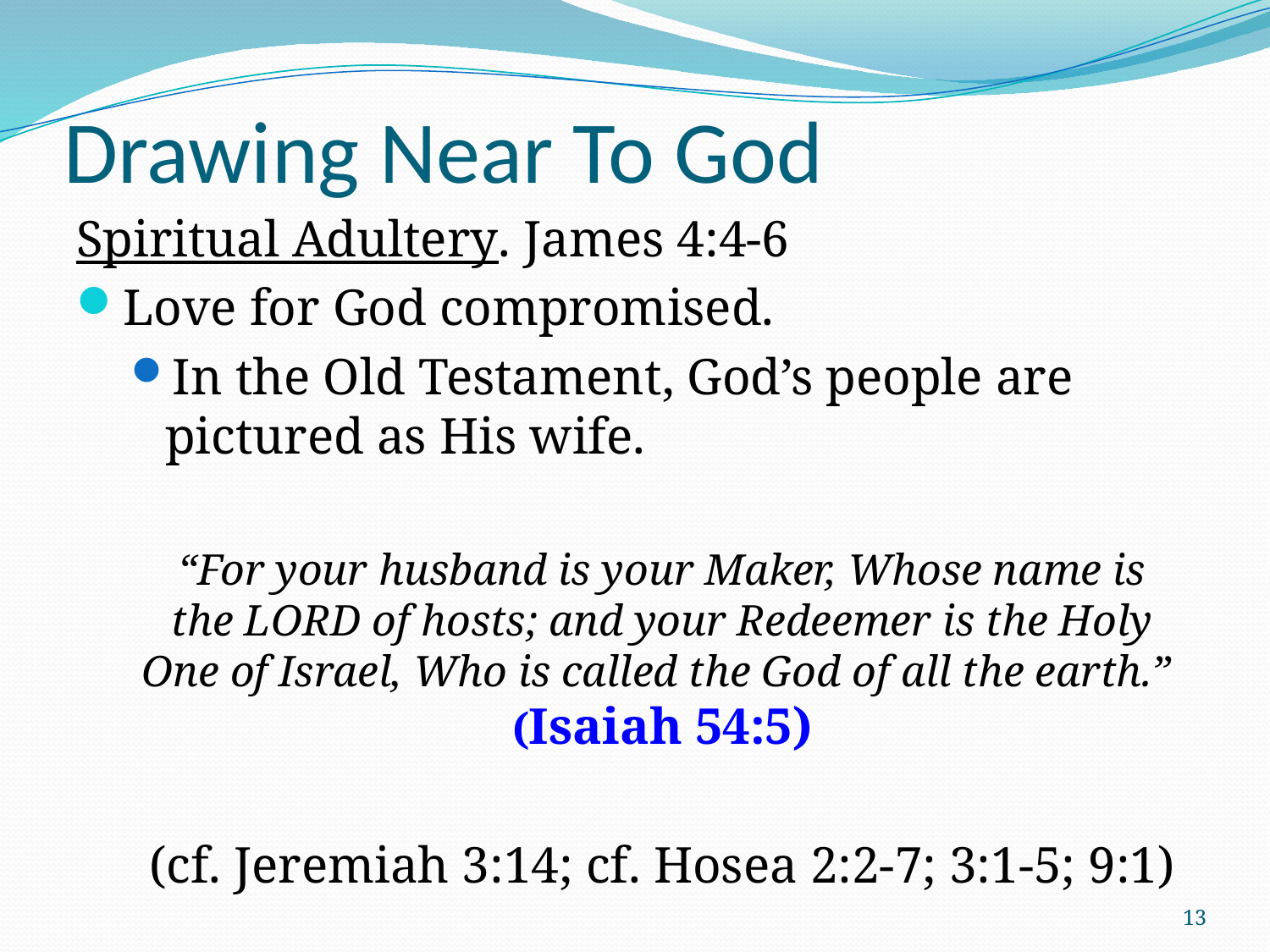

# Drawing Near To God
Spiritual Adultery. James 4:4-6
Love for God compromised.
In the Old Testament, God’s people are pictured as His wife.

“For your husband is your Maker, Whose name is the Lord of hosts; and your Redeemer is the Holy One of Israel, Who is called the God of all the earth.”
(Isaiah 54:5)

(cf. Jeremiah 3:14; cf. Hosea 2:2-7; 3:1-5; 9:1)
13